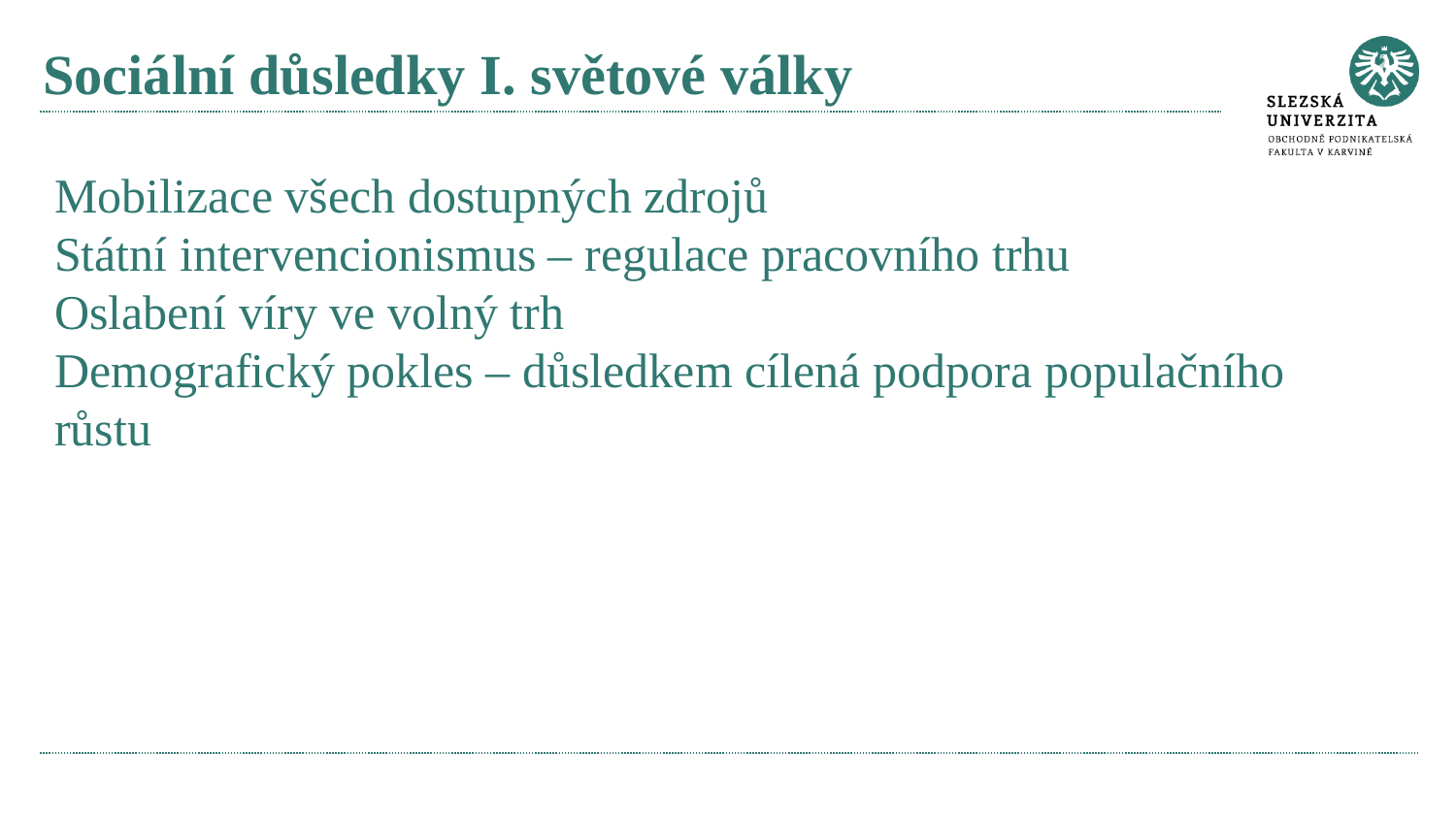

# Sociální důsledky I. světové války
Mobilizace všech dostupných zdrojů
Státní intervencionismus – regulace pracovního trhu
Oslabení víry ve volný trh
Demografický pokles – důsledkem cílená podpora populačního růstu